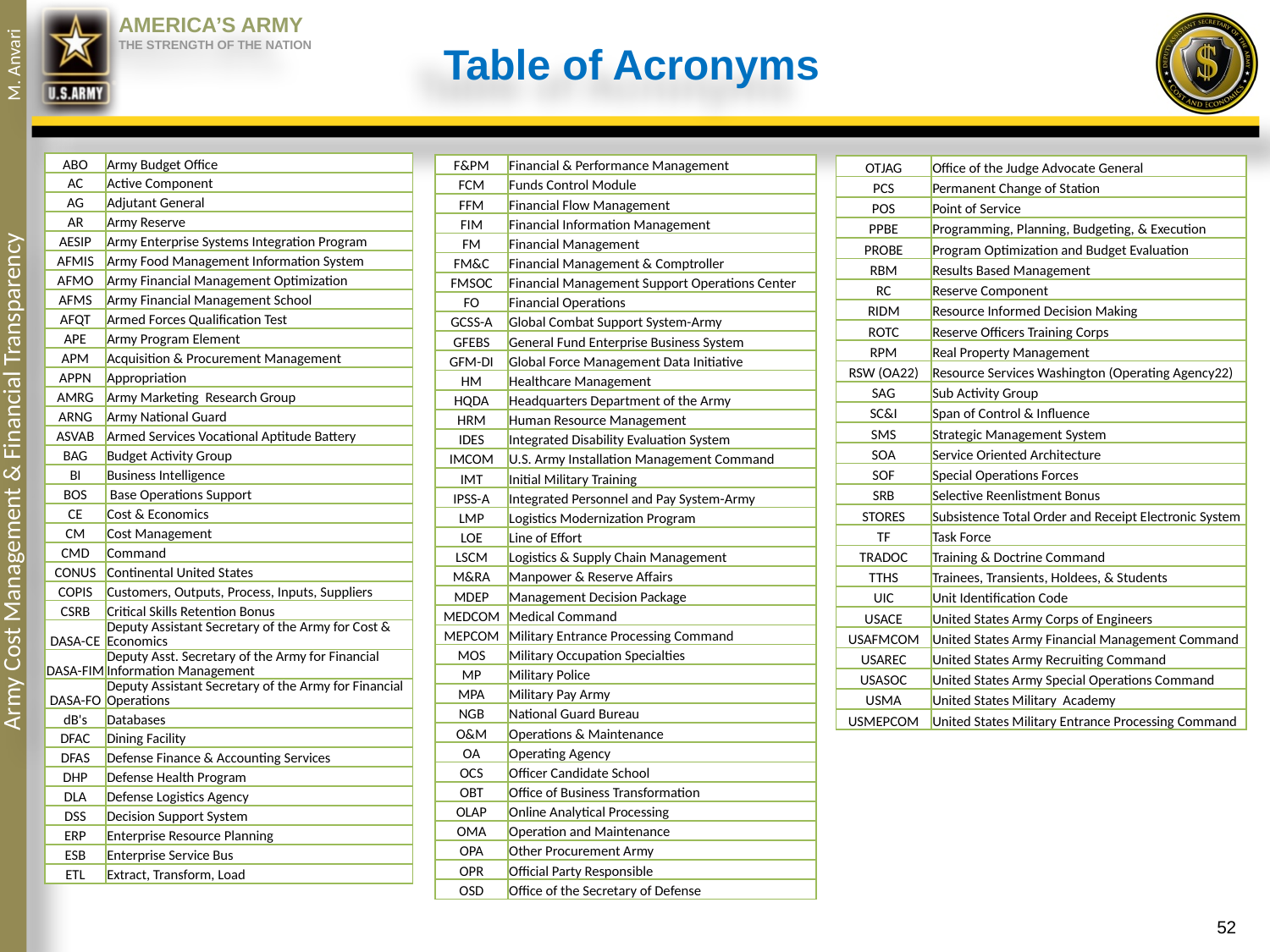

Table of Acronyms
| ABO | Army Budget Office |
| --- | --- |
| AC | Active Component |
| AG | Adjutant General |
| AR | Army Reserve |
| AESIP | Army Enterprise Systems Integration Program |
| AFMIS | Army Food Management Information System |
| AFMO | Army Financial Management Optimization |
| AFMS | Army Financial Management School |
| AFQT | Armed Forces Qualification Test |
| APE | Army Program Element |
| APM | Acquisition & Procurement Management |
| APPN | Appropriation |
| AMRG | Army Marketing Research Group |
| ARNG | Army National Guard |
| ASVAB | Armed Services Vocational Aptitude Battery |
| BAG | Budget Activity Group |
| BI | Business Intelligence |
| BOS | Base Operations Support |
| CE | Cost & Economics |
| CM | Cost Management |
| CMD | Command |
| CONUS | Continental United States |
| COPIS | Customers, Outputs, Process, Inputs, Suppliers |
| CSRB | Critical Skills Retention Bonus |
| DASA-CE | Deputy Assistant Secretary of the Army for Cost & Economics |
| DASA-FIM | Deputy Asst. Secretary of the Army for Financial Information Management |
| DASA-FO | Deputy Assistant Secretary of the Army for Financial Operations |
| dB's | Databases |
| DFAC | Dining Facility |
| DFAS | Defense Finance & Accounting Services |
| DHP | Defense Health Program |
| DLA | Defense Logistics Agency |
| DSS | Decision Support System |
| ERP | Enterprise Resource Planning |
| ESB | Enterprise Service Bus |
| ETL | Extract, Transform, Load |
| F&PM | Financial & Performance Management |
| --- | --- |
| FCM | Funds Control Module |
| FFM | Financial Flow Management |
| FIM | Financial Information Management |
| FM | Financial Management |
| FM&C | Financial Management & Comptroller |
| FMSOC | Financial Management Support Operations Center |
| FO | Financial Operations |
| GCSS-A | Global Combat Support System-Army |
| GFEBS | General Fund Enterprise Business System |
| GFM-DI | Global Force Management Data Initiative |
| HM | Healthcare Management |
| HQDA | Headquarters Department of the Army |
| HRM | Human Resource Management |
| IDES | Integrated Disability Evaluation System |
| IMCOM | U.S. Army Installation Management Command |
| IMT | Initial Military Training |
| IPSS-A | Integrated Personnel and Pay System-Army |
| LMP | Logistics Modernization Program |
| LOE | Line of Effort |
| LSCM | Logistics & Supply Chain Management |
| M&RA | Manpower & Reserve Affairs |
| MDEP | Management Decision Package |
| MEDCOM | Medical Command |
| MEPCOM | Military Entrance Processing Command |
| MOS | Military Occupation Specialties |
| MP | Military Police |
| MPA | Military Pay Army |
| NGB | National Guard Bureau |
| O&M | Operations & Maintenance |
| OA | Operating Agency |
| OCS | Officer Candidate School |
| OBT | Office of Business Transformation |
| OLAP | Online Analytical Processing |
| OMA | Operation and Maintenance |
| OPA | Other Procurement Army |
| OPR | Official Party Responsible |
| OSD | Office of the Secretary of Defense |
| OTJAG | Office of the Judge Advocate General |
| --- | --- |
| PCS | Permanent Change of Station |
| POS | Point of Service |
| PPBE | Programming, Planning, Budgeting, & Execution |
| PROBE | Program Optimization and Budget Evaluation |
| RBM | Results Based Management |
| RC | Reserve Component |
| RIDM | Resource Informed Decision Making |
| ROTC | Reserve Officers Training Corps |
| RPM | Real Property Management |
| RSW (OA22) | Resource Services Washington (Operating Agency22) |
| SAG | Sub Activity Group |
| SC&I | Span of Control & Influence |
| SMS | Strategic Management System |
| SOA | Service Oriented Architecture |
| SOF | Special Operations Forces |
| SRB | Selective Reenlistment Bonus |
| STORES | Subsistence Total Order and Receipt Electronic System |
| TF | Task Force |
| TRADOC | Training & Doctrine Command |
| TTHS | Trainees, Transients, Holdees, & Students |
| UIC | Unit Identification Code |
| USACE | United States Army Corps of Engineers |
| USAFMCOM | United States Army Financial Management Command |
| USAREC | United States Army Recruiting Command |
| USASOC | United States Army Special Operations Command |
| USMA | United States Military Academy |
| USMEPCOM | United States Military Entrance Processing Command |
52